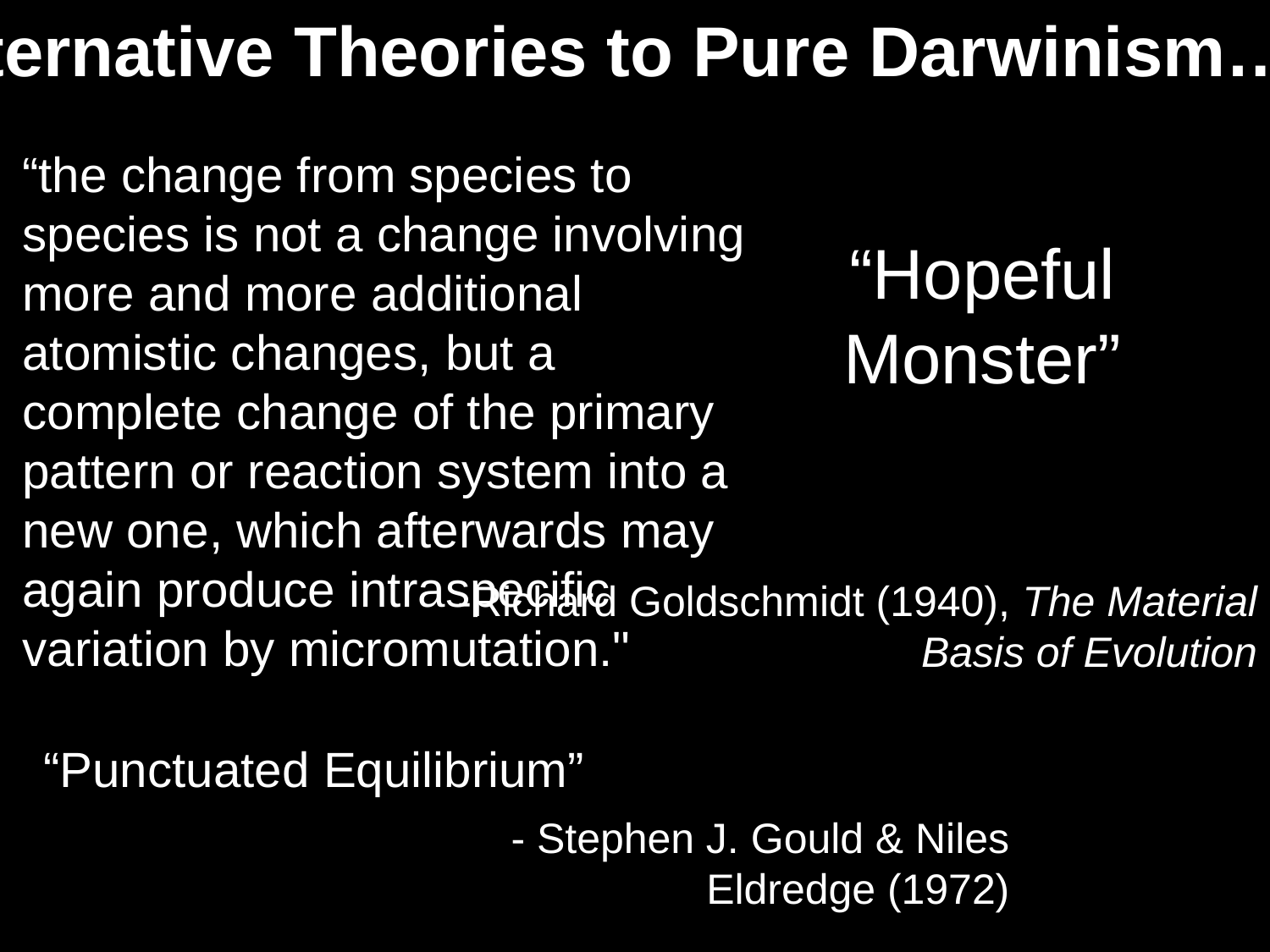

Alternative Theories to Pure Darwinism…

“the change from species to species is not a change involving more and more additional atomistic changes, but a complete change of the primary pattern or reaction system into a new one, which afterwards may again produce intraspecific variation by micromutation."
“Hopeful Monster”

-Richard Goldschmidt (1940), The Material Basis of Evolution
“Punctuated Equilibrium”
- Stephen J. Gould & Niles Eldredge (1972)